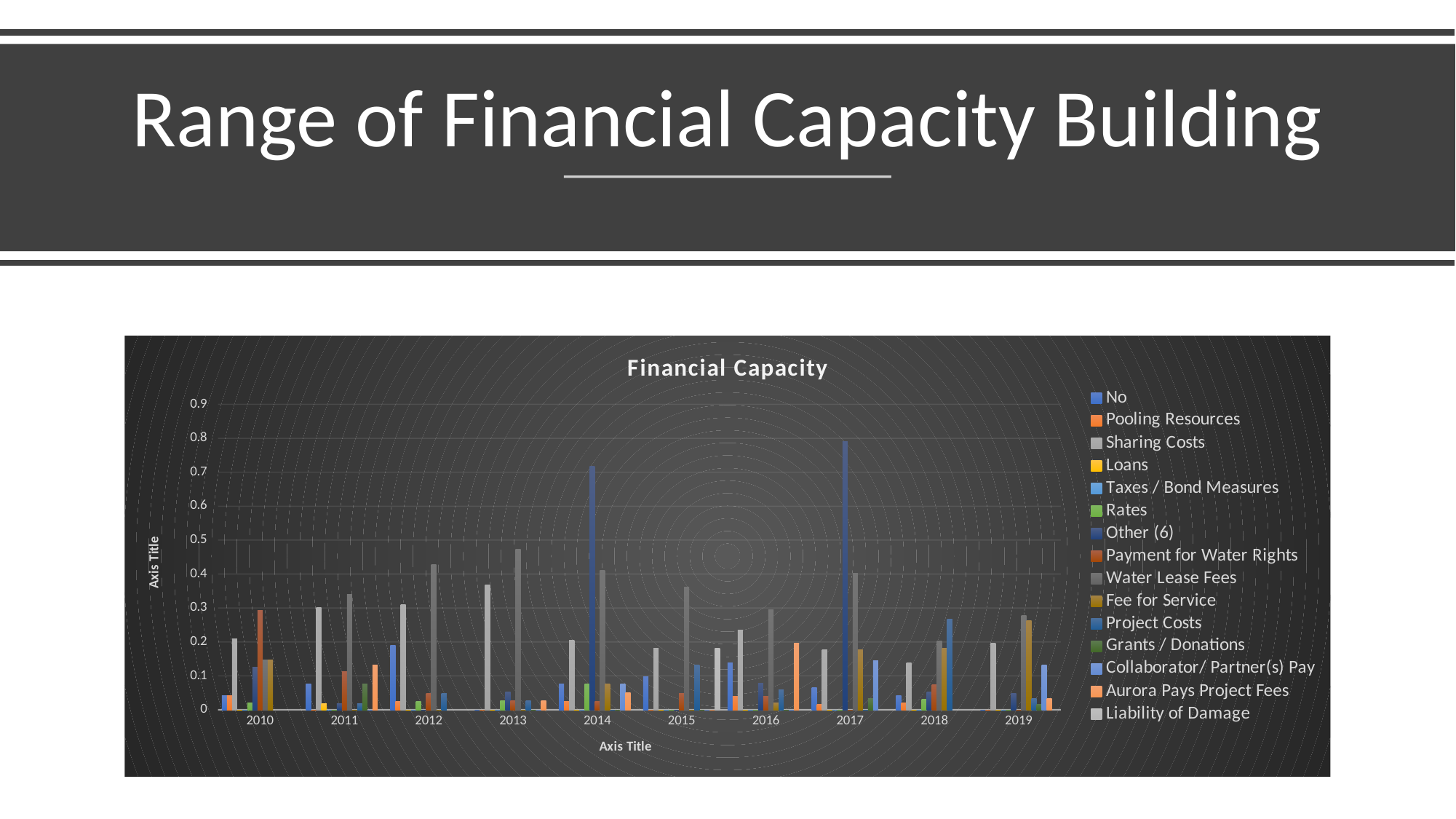

# Range of Financial Capacity Building

### Chart: Financial Capacity

| Category | No  | Pooling Resources  | Sharing Costs  | Loans  | Taxes / Bond Measures  | Rates  | Other (6) | Payment for Water Rights | Water Lease Fees | Fee for Service | Project Costs | Grants / Donations | Collaborator/ Partner(s) Pay | Aurora Pays Project Fees | Liability of Damage |
|---|---|---|---|---|---|---|---|---|---|---|---|---|---|---|---|
| 2010 | 0.041666666666666664 | 0.041666666666666664 | 0.20833333333333334 | 0.0 | 0.0 | 0.020833333333333332 | 0.125 | 0.2916666666666667 | 0.14583333333333334 | 0.14583333333333334 | None | None | None | None | None |
| 2011 | 0.07547169811320754 | 0.0 | 0.3018867924528302 | 0.018867924528301886 | 0.0 | 0.0 | 0.018867924528301886 | 0.11320754716981132 | 0.33962264150943394 | 0.0 | 0.018867924528301886 | 0.07547169811320754 | 0.0 | 0.1320754716981132 | None |
| 2012 | 0.19047619047619047 | 0.023809523809523808 | 0.30952380952380953 | 0.0 | 0.0 | 0.023809523809523808 | 0.0 | 0.047619047619047616 | 0.42857142857142855 | 0.0 | 0.047619047619047616 | None | None | None | None |
| 2013 | 0.0 | 0.0 | 0.3684210526315789 | 0.0 | 0.0 | 0.02631578947368421 | 0.05263157894736842 | 0.02631578947368421 | 0.47368421052631576 | 0.0 | 0.02631578947368421 | 0.0 | 0.0 | 0.02631578947368421 | None |
| 2014 | 0.07692307692307693 | 0.02564102564102564 | 0.20512820512820512 | 0.0 | 0.0 | 0.07692307692307693 | 0.717948717948718 | 0.02564102564102564 | 0.41025641025641024 | 0.07692307692307693 | 0.0 | 0.0 | 0.07692307692307693 | 0.05128205128205128 | None |
| 2015 | 0.09836065573770492 | 0.0 | 0.18032786885245902 | 0.0 | 0.0 | 0.0 | 0.0 | 0.04918032786885246 | 0.36065573770491804 | 0.0 | 0.13114754098360656 | 0.0 | 0.0 | 0.0 | 0.18032786885245902 |
| 2016 | 0.13725490196078433 | 0.0392156862745098 | 0.23529411764705882 | 0.0 | 0.0 | 0.0 | 0.0784313725490196 | 0.0392156862745098 | 0.29411764705882354 | 0.0196078431372549 | 0.058823529411764705 | 0.0 | 0.0 | 0.19607843137254902 | None |
| 2017 | 0.06451612903225806 | 0.016129032258064516 | 0.1774193548387097 | 0.0 | 0.0 | 0.0 | 0.7903225806451613 | 0.0 | 0.4032258064516129 | 0.1774193548387097 | 0.0 | 0.03225806451612903 | 0.14516129032258066 | None | None |
| 2018 | 0.0425531914893617 | 0.02127659574468085 | 0.13829787234042554 | 0.0 | 0.0 | 0.031914893617021274 | 0.05319148936170213 | 0.07446808510638298 | 0.20212765957446807 | 0.18085106382978725 | 0.26595744680851063 | None | None | None | None |
| 2019 | 0.0 | 0.0 | 0.19672131147540983 | 0.0 | 0.0 | 0.0 | 0.04918032786885246 | 0.0 | 0.2786885245901639 | 0.26229508196721313 | 0.03278688524590164 | 0.01639344262295082 | 0.13114754098360656 | 0.03278688524590164 | None |